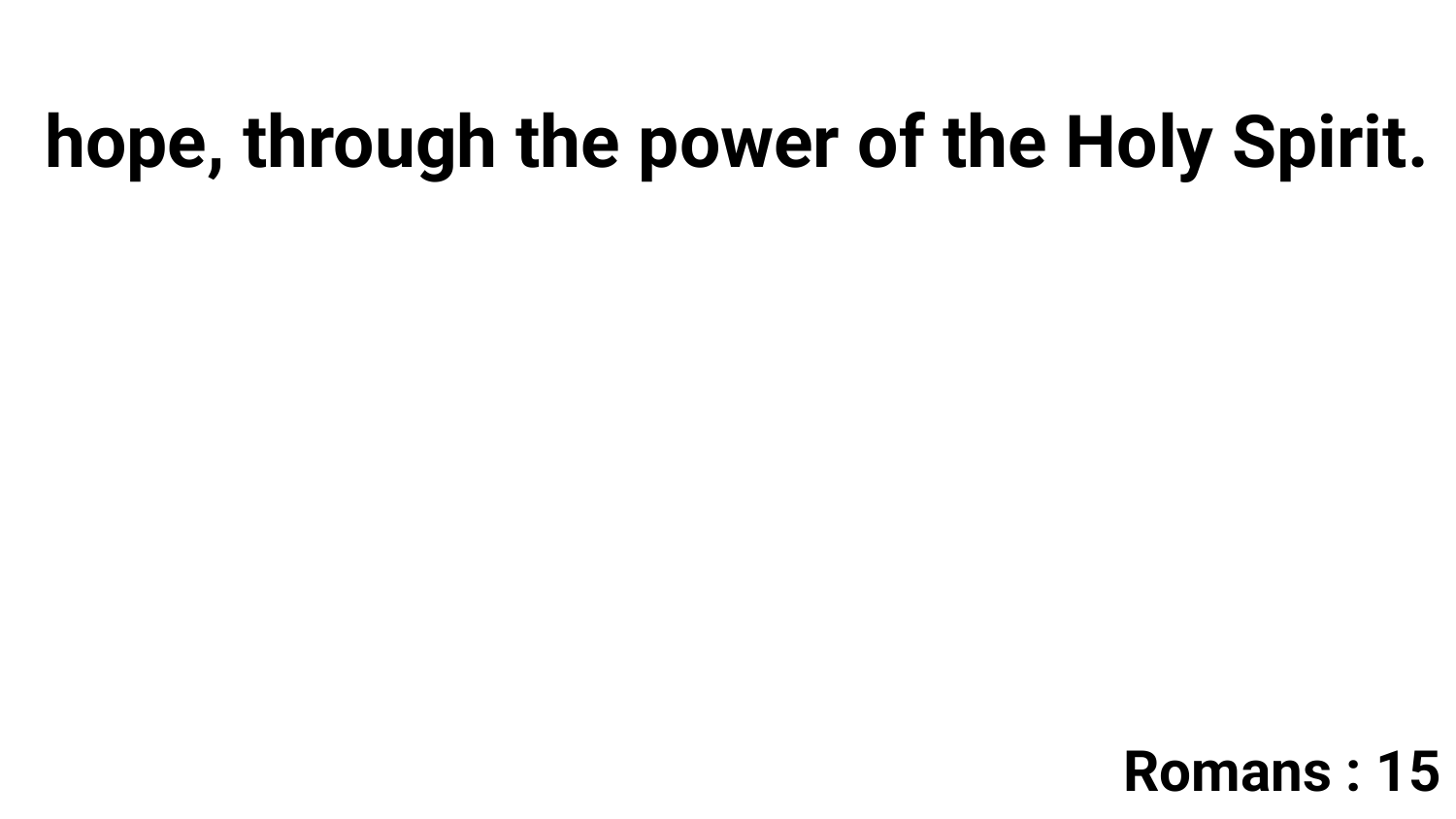

hope, through the power of the Holy Spirit.
Romans : 15